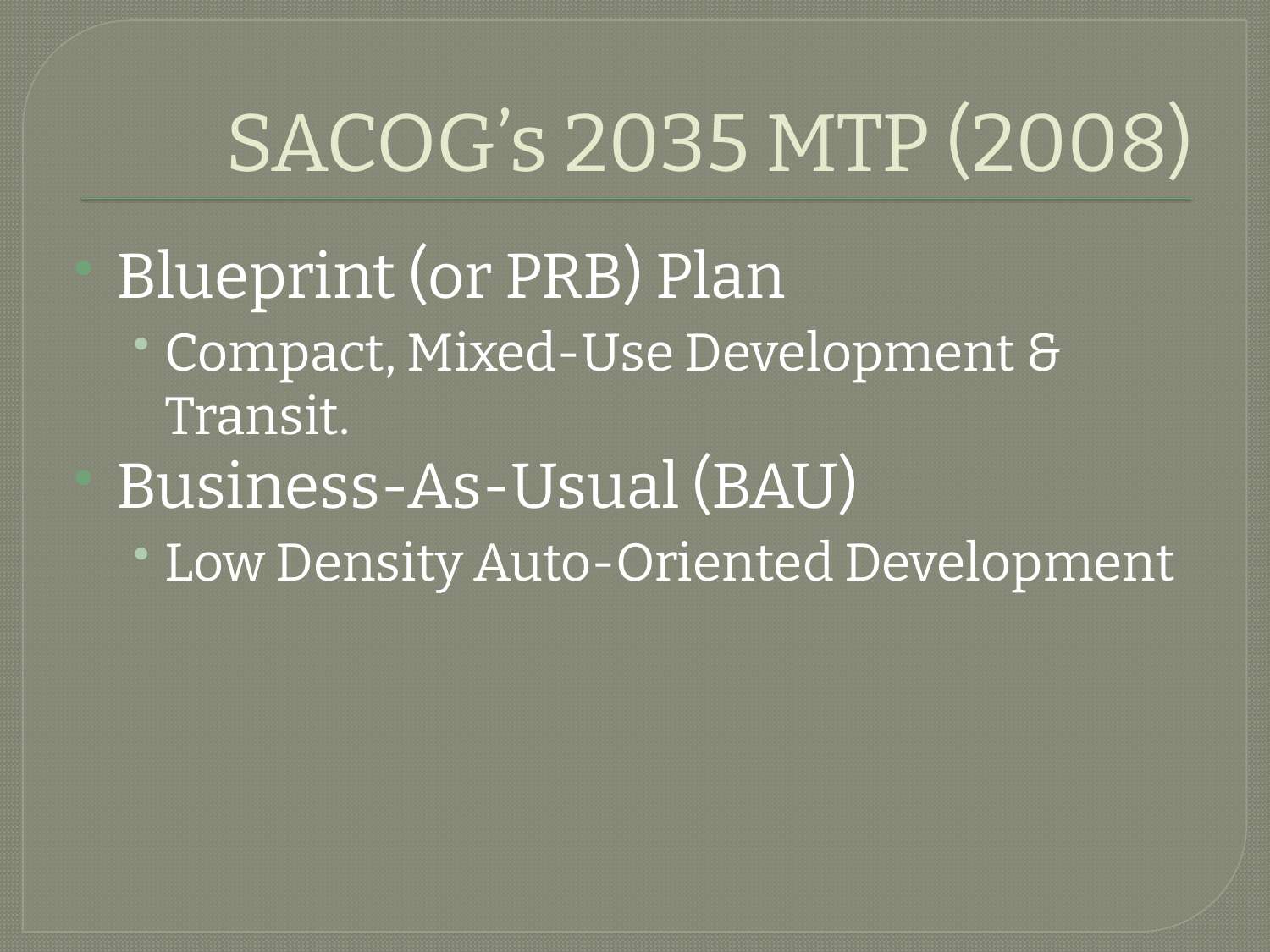

# SACOG’s 2035 MTP (2008)
Blueprint (or PRB) Plan
Compact, Mixed-Use Development & Transit.
Business-As-Usual (BAU)
Low Density Auto-Oriented Development